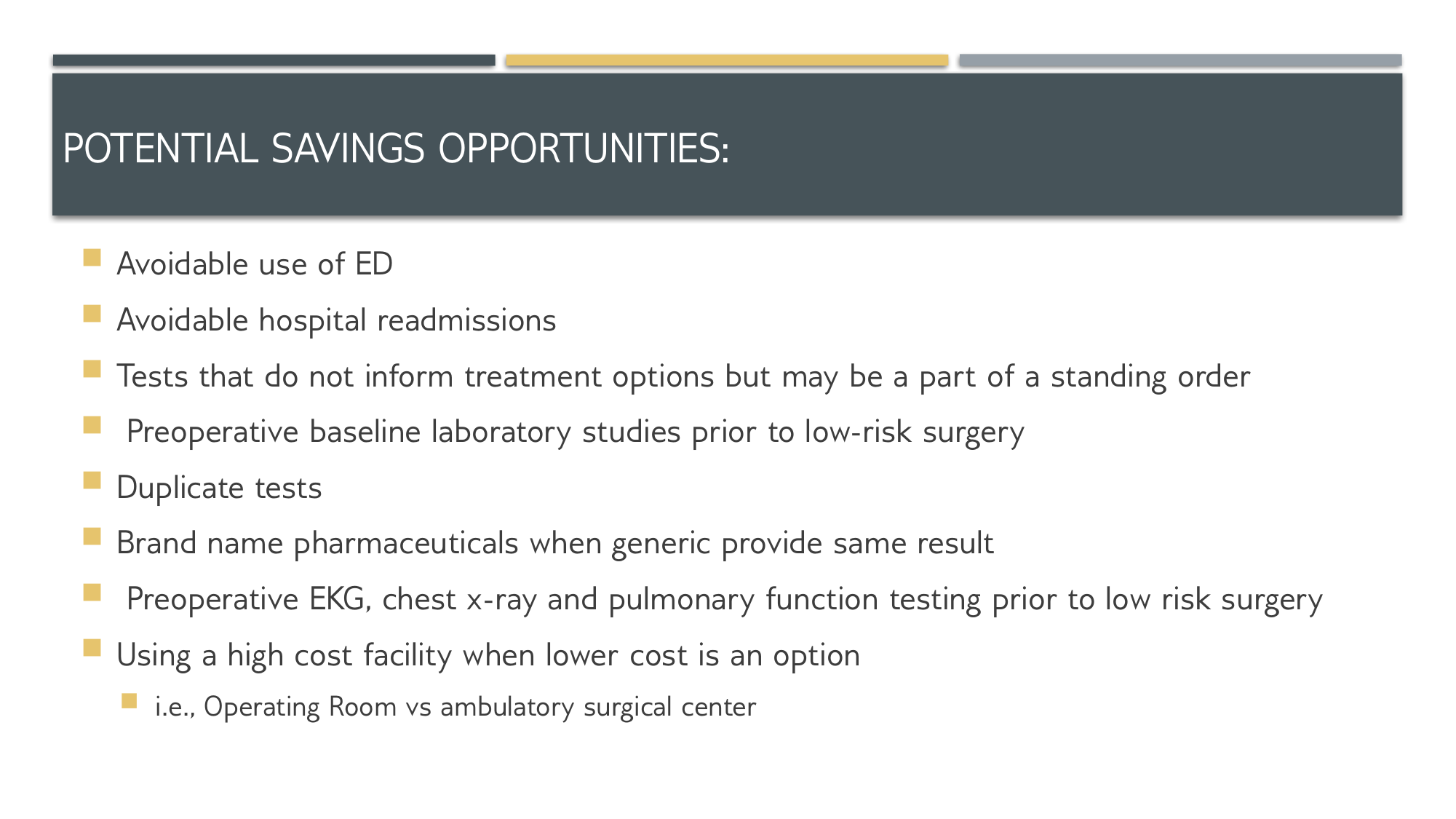

# Potential savings opportunities:
Avoidable use of ED
Avoidable hospital readmissions
Tests that do not inform treatment options but may be a part of a standing order
 Preoperative baseline laboratory studies prior to low-risk surgery
Duplicate tests
Brand name pharmaceuticals when generic provide same result
 Preoperative EKG, chest x-ray and pulmonary function testing prior to low risk surgery
Using a high cost facility when lower cost is an option
i.e., Operating Room vs ambulatory surgical center